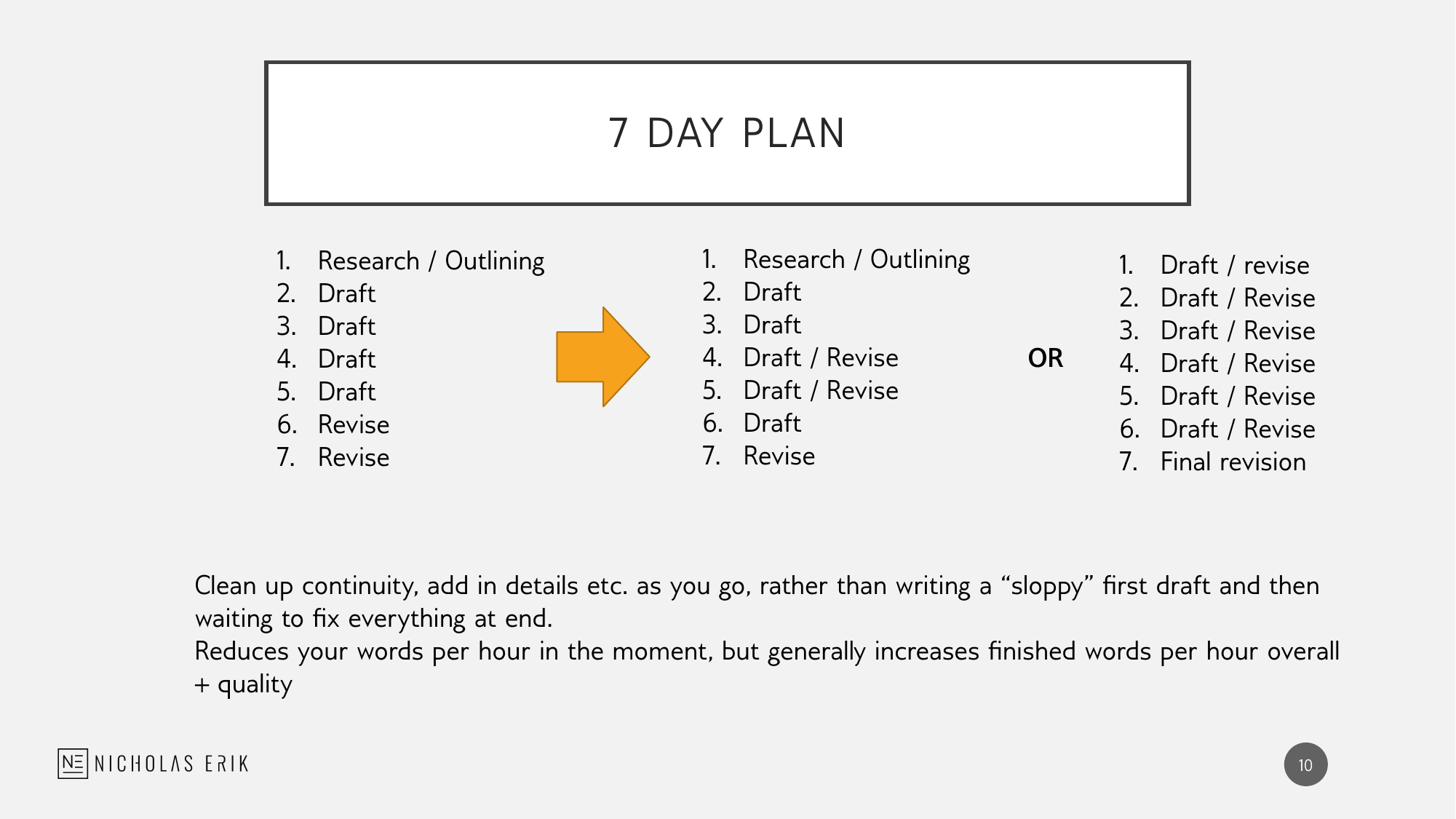

# 7 Day Plan
Research / Outlining
Draft
Draft
Draft / Revise
Draft / Revise
Draft
Revise
Research / Outlining
Draft
Draft
Draft
Draft
Revise
Revise
Draft / revise
Draft / Revise
Draft / Revise
Draft / Revise
Draft / Revise
Draft / Revise
Final revision

OR
Clean up continuity, add in details etc. as you go, rather than writing a “sloppy” first draft and then waiting to fix everything at end.
Reduces your words per hour in the moment, but generally increases finished words per hour overall + quality
10